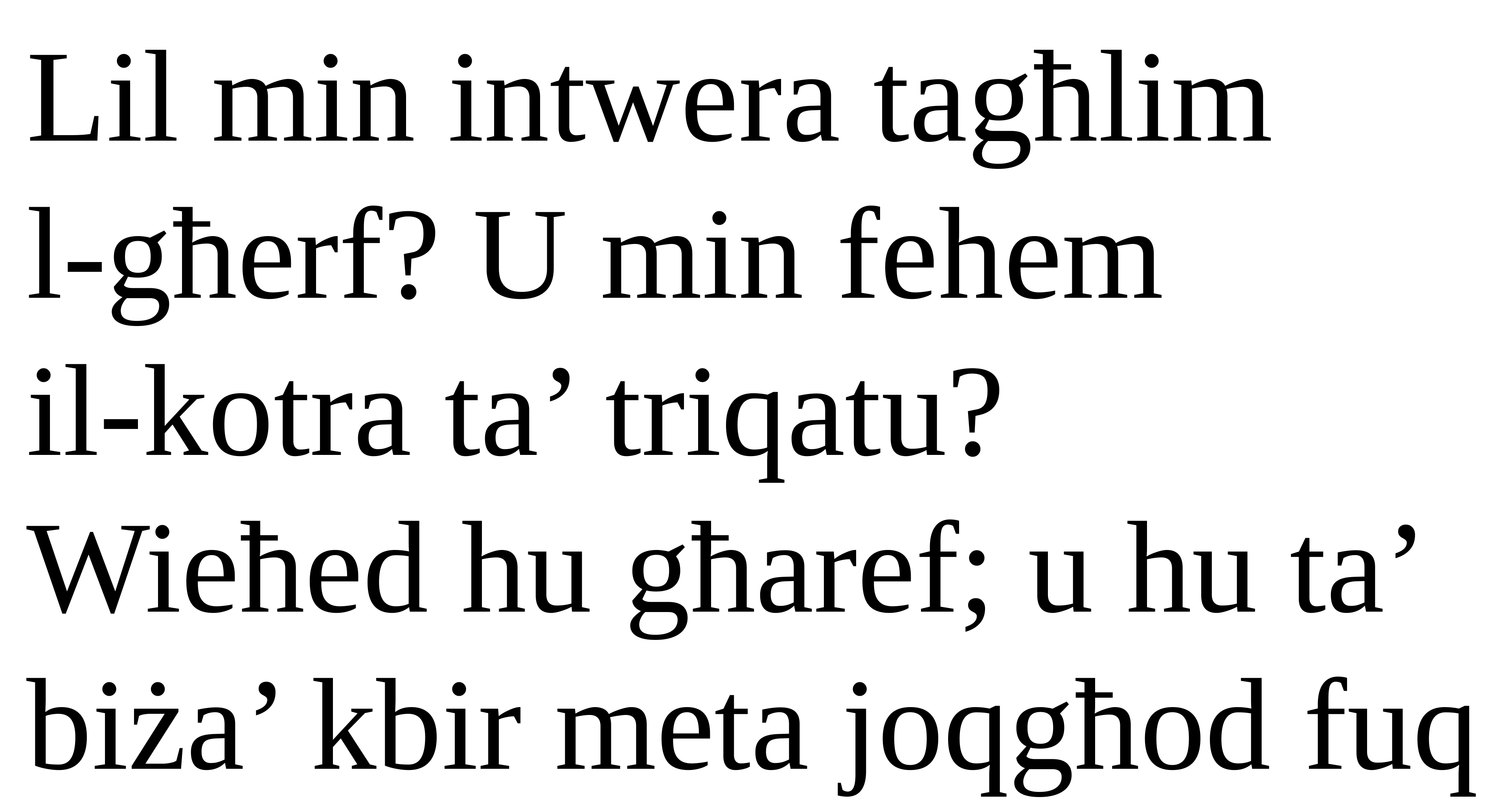

Lil min intwera tagħlim
l-għerf? U min fehem
il-kotra ta’ triqatu?
Wieħed hu għaref; u hu ta’ biża’ kbir meta joqgħod fuq